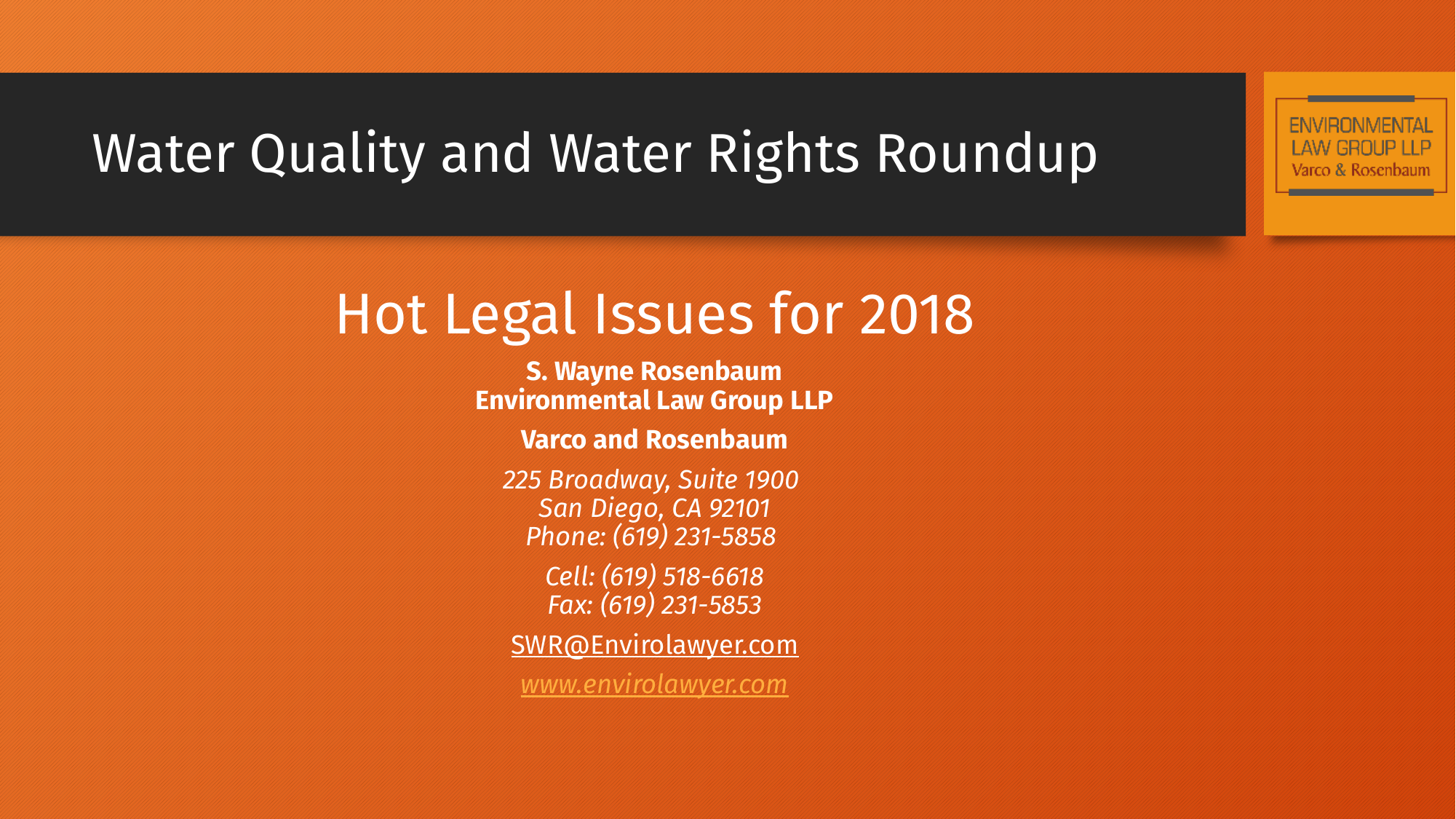

# Water Quality and Water Rights Roundup
Hot Legal Issues for 2018
S. Wayne Rosenbaum
Environmental Law Group LLP
Varco and Rosenbaum
225 Broadway, Suite 1900
San Diego, CA 92101
Phone: (619) 231-5858
Cell: (619) 518-6618
Fax: (619) 231-5853
SWR@Envirolawyer.com
www.envirolawyer.com